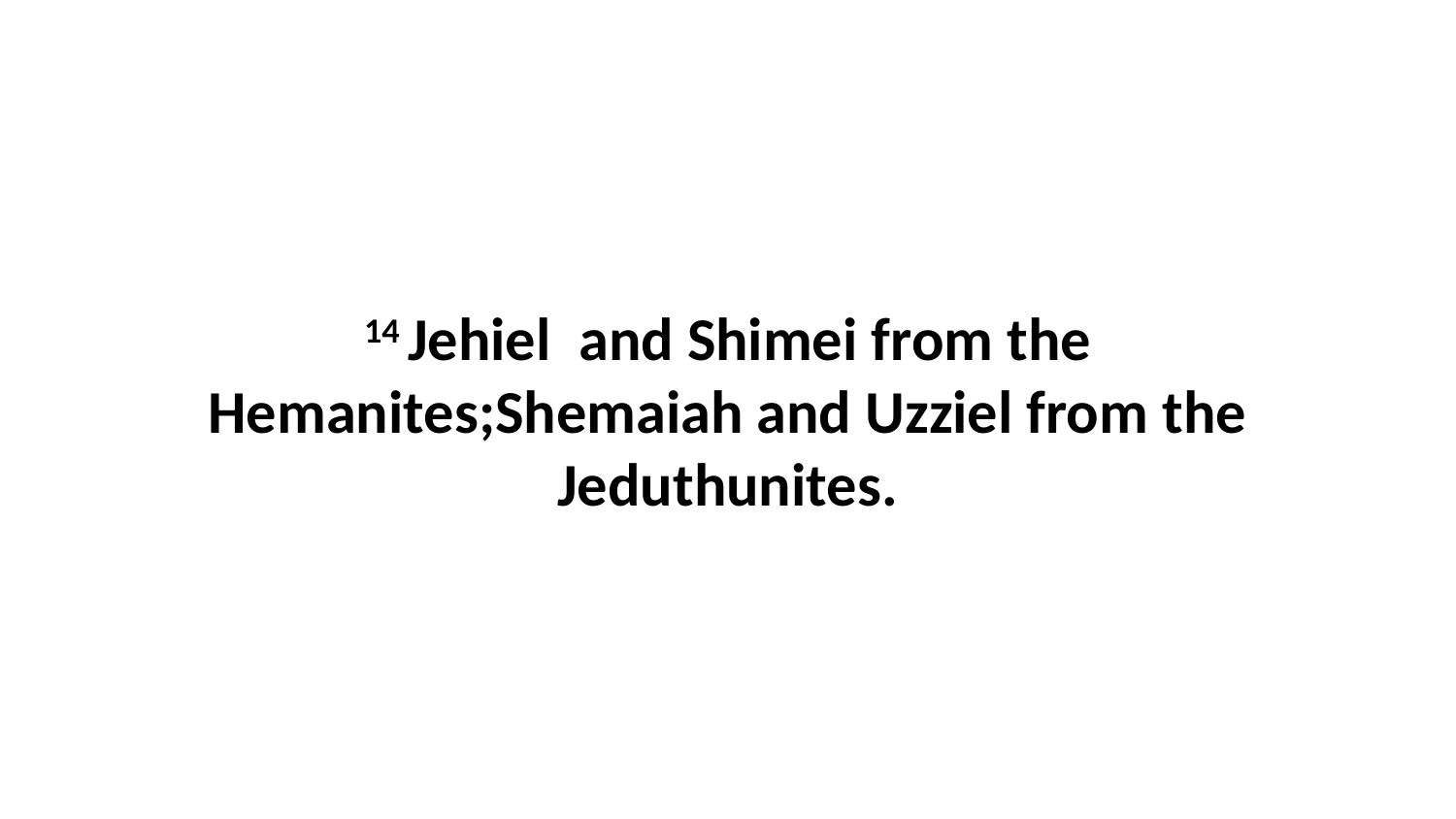

14 Jehiel  and Shimei from the Hemanites;Shemaiah and Uzziel from the Jeduthunites.